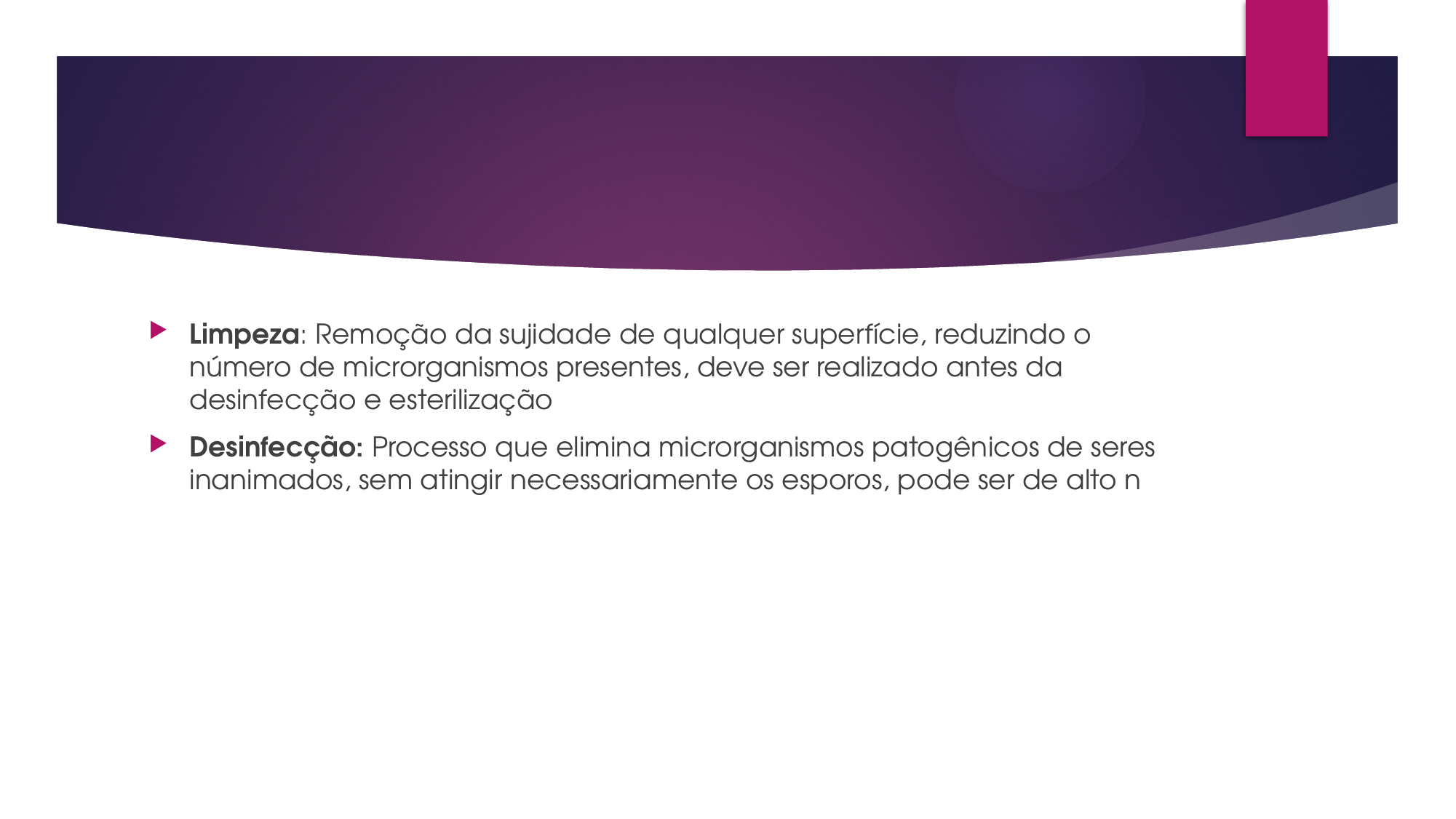

#
Limpeza: Remoção da sujidade de qualquer superfície, reduzindo o número de microrganismos presentes, deve ser realizado antes da desinfecção e esterilização
Desinfecção: Processo que elimina microrganismos patogênicos de seres inanimados, sem atingir necessariamente os esporos, pode ser de alto n